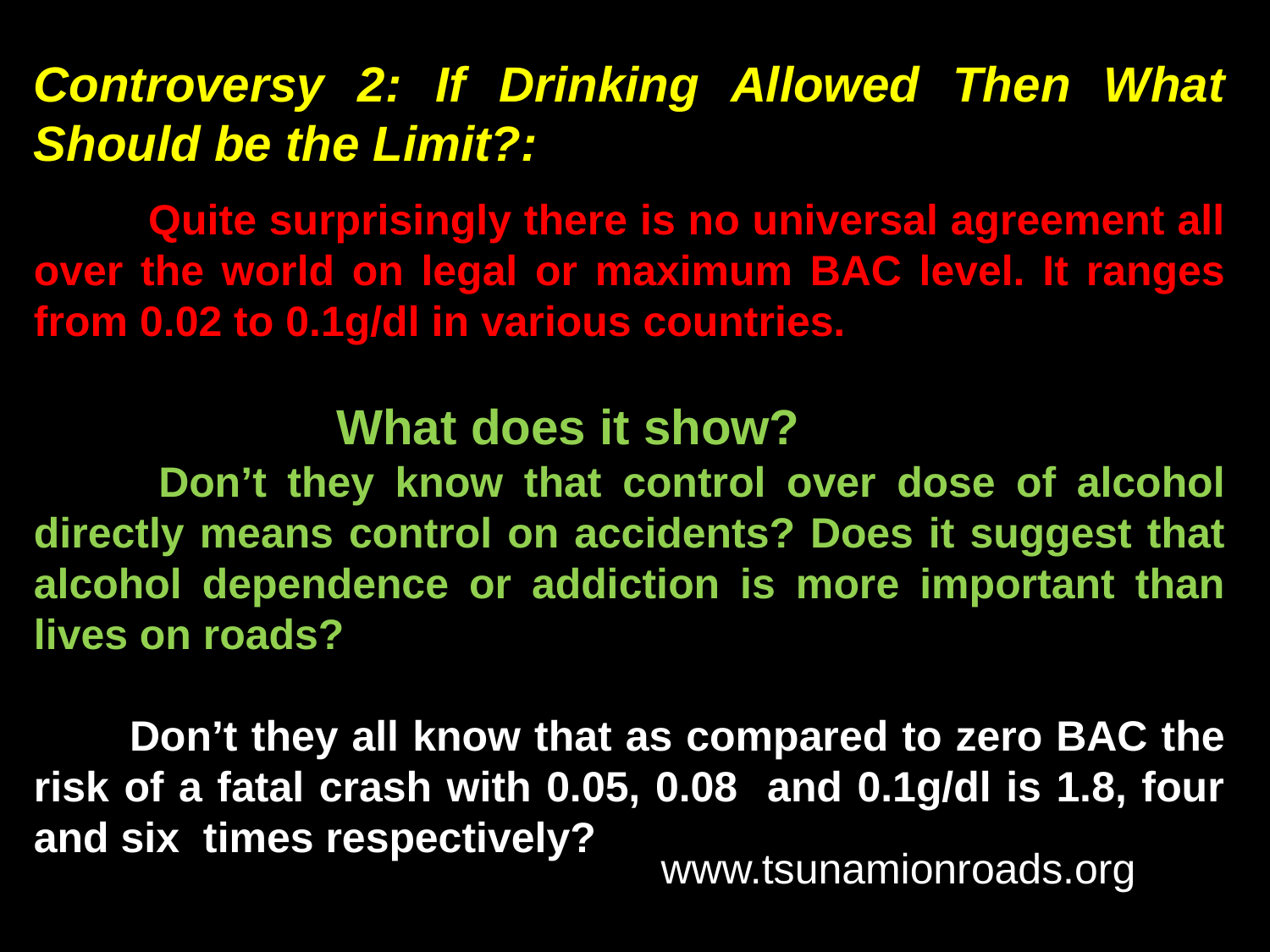

Controversy 2: If Drinking Allowed Then What Should be the Limit?:

         Quite surprisingly there is no universal agreement all over the world on legal or maximum BAC level. It ranges from 0.02 to 0.1g/dl in various countries.

                      What does it show?
      Don’t they know that control over dose of alcohol directly means control on accidents? Does it suggest that alcohol dependence or addiction is more important than lives on roads?

       Don’t they all know that as compared to zero BAC the risk of a fatal crash with 0.05, 0.08  and 0.1g/dl is 1.8, four and six  times respectively?
www.tsunamionroads.org